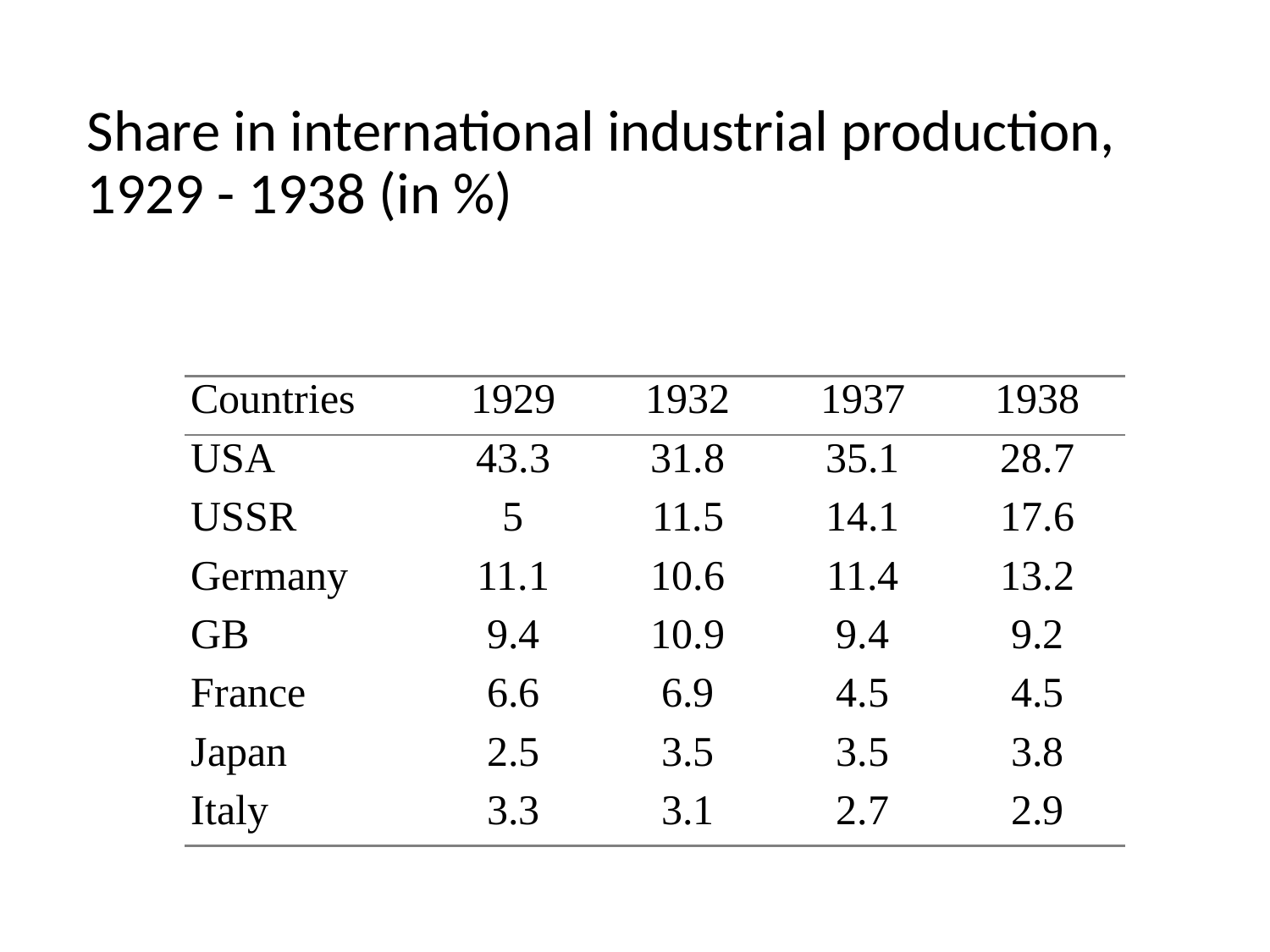

# Share in international industrial production, 1929 - 1938 (in %)
| Countries | 1929 | 1932 | 1937 | 1938 |
| --- | --- | --- | --- | --- |
| USA | 43.3 | 31.8 | 35.1 | 28.7 |
| USSR | 5 | 11.5 | 14.1 | 17.6 |
| Germany | 11.1 | 10.6 | 11.4 | 13.2 |
| GB | 9.4 | 10.9 | 9.4 | 9.2 |
| France | 6.6 | 6.9 | 4.5 | 4.5 |
| Japan | 2.5 | 3.5 | 3.5 | 3.8 |
| Italy | 3.3 | 3.1 | 2.7 | 2.9 |